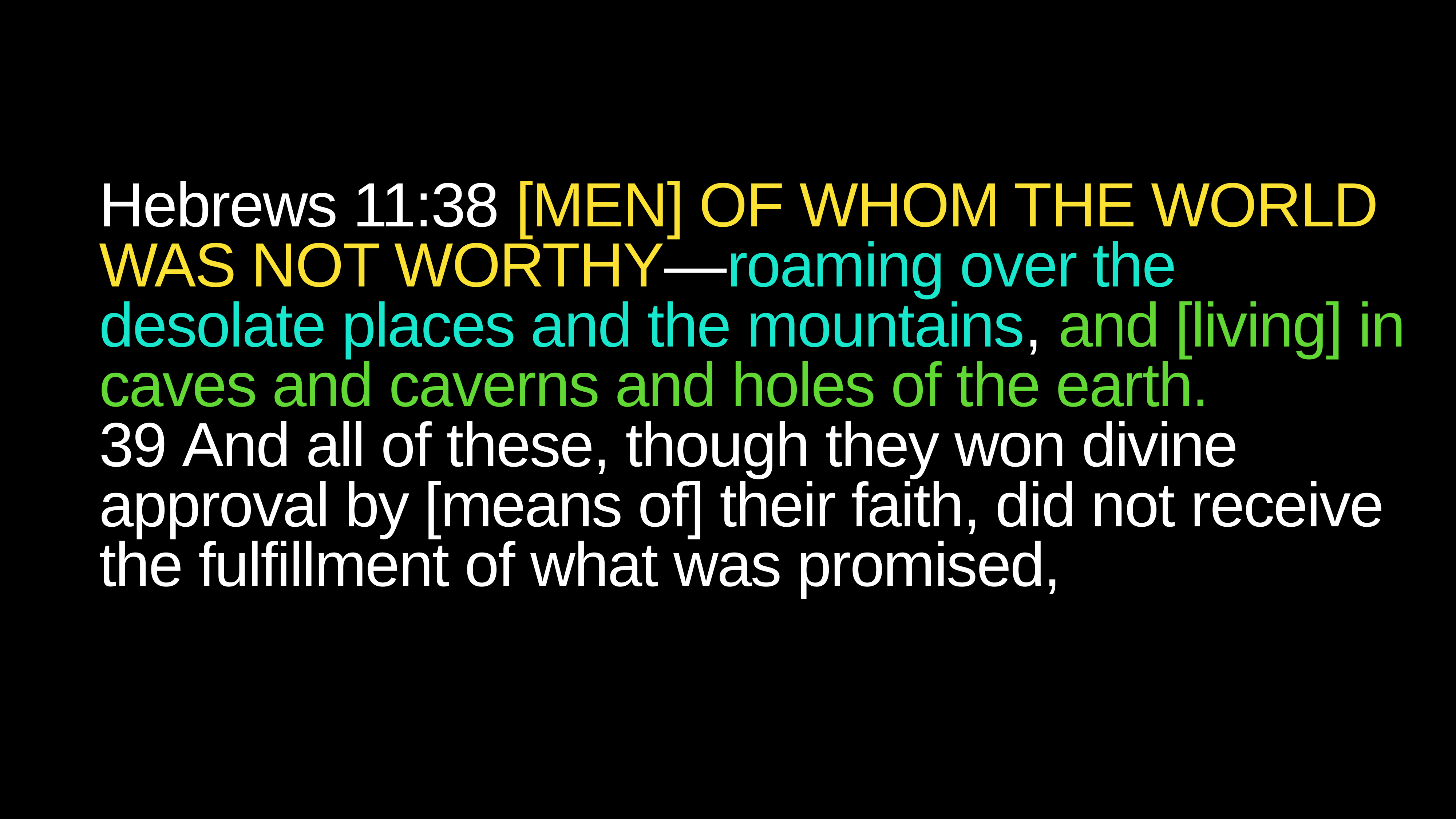

# Hebrews 11:38 [Men] of whom the world was not worthy—roaming over the desolate places and the mountains, and [living] in caves and caverns and holes of the earth.
39 And all of these, though they won divine approval by [means of] their faith, did not receive the fulfillment of what was promised,